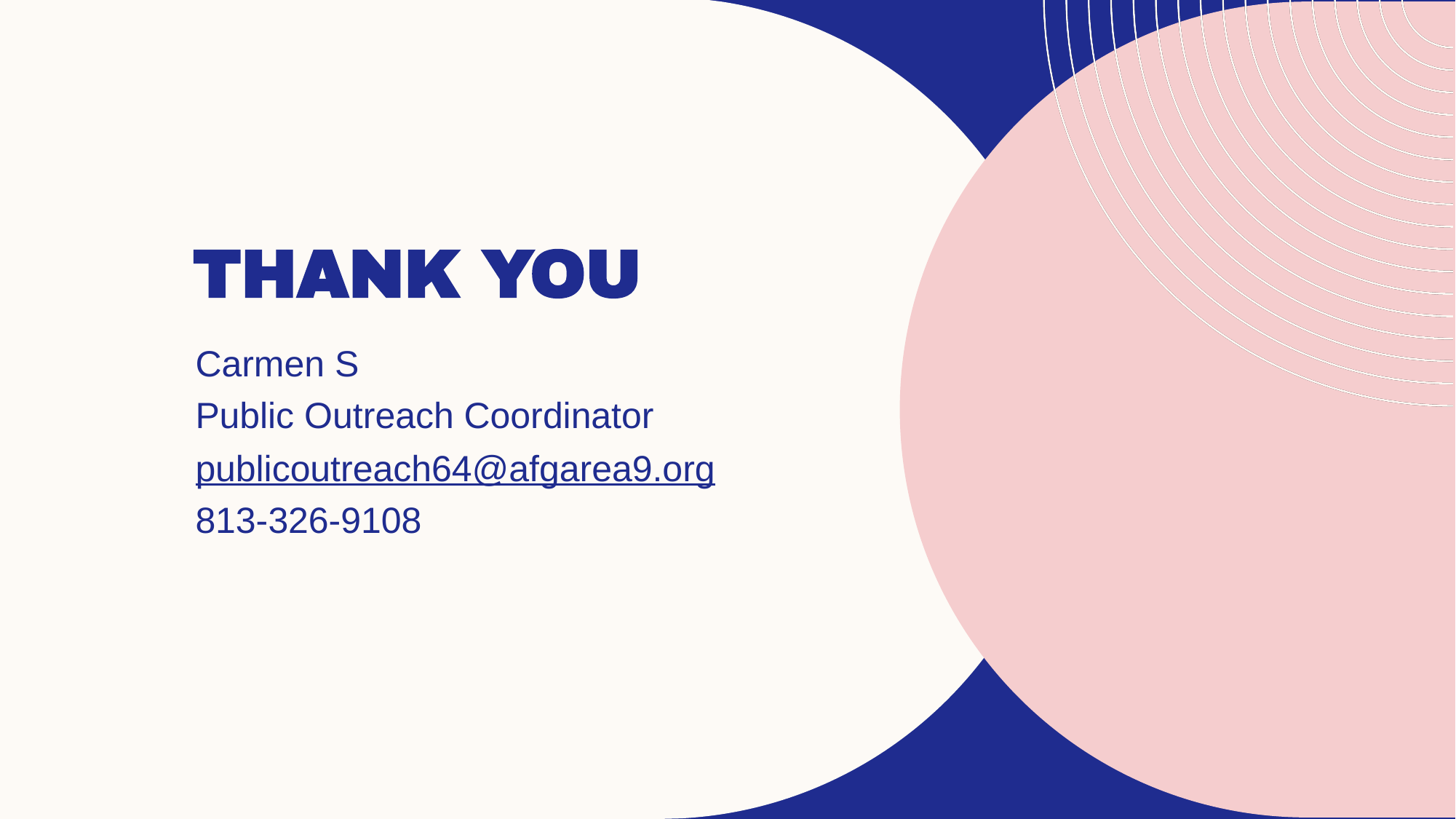

# THANK YOU
Carmen S
Public Outreach Coordinator
publicoutreach64@afgarea9.org
813-326-9108